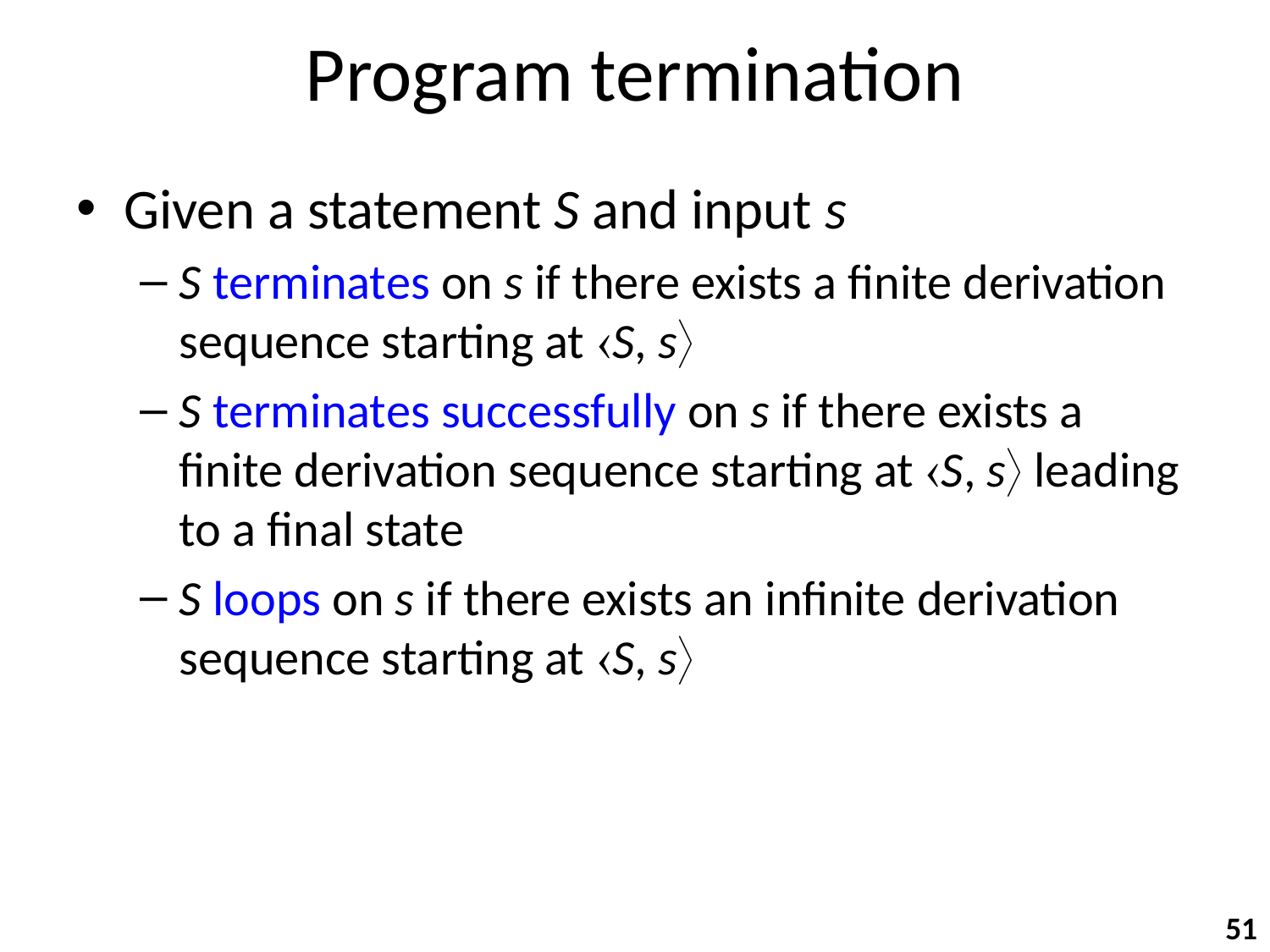

# Program termination
Given a statement S and input s
S terminates on s if there exists a finite derivation sequence starting at 〈S, s〉
S terminates successfully on s if there exists a finite derivation sequence starting at 〈S, s〉 leading to a final state
S loops on s if there exists an infinite derivation sequence starting at 〈S, s〉
51